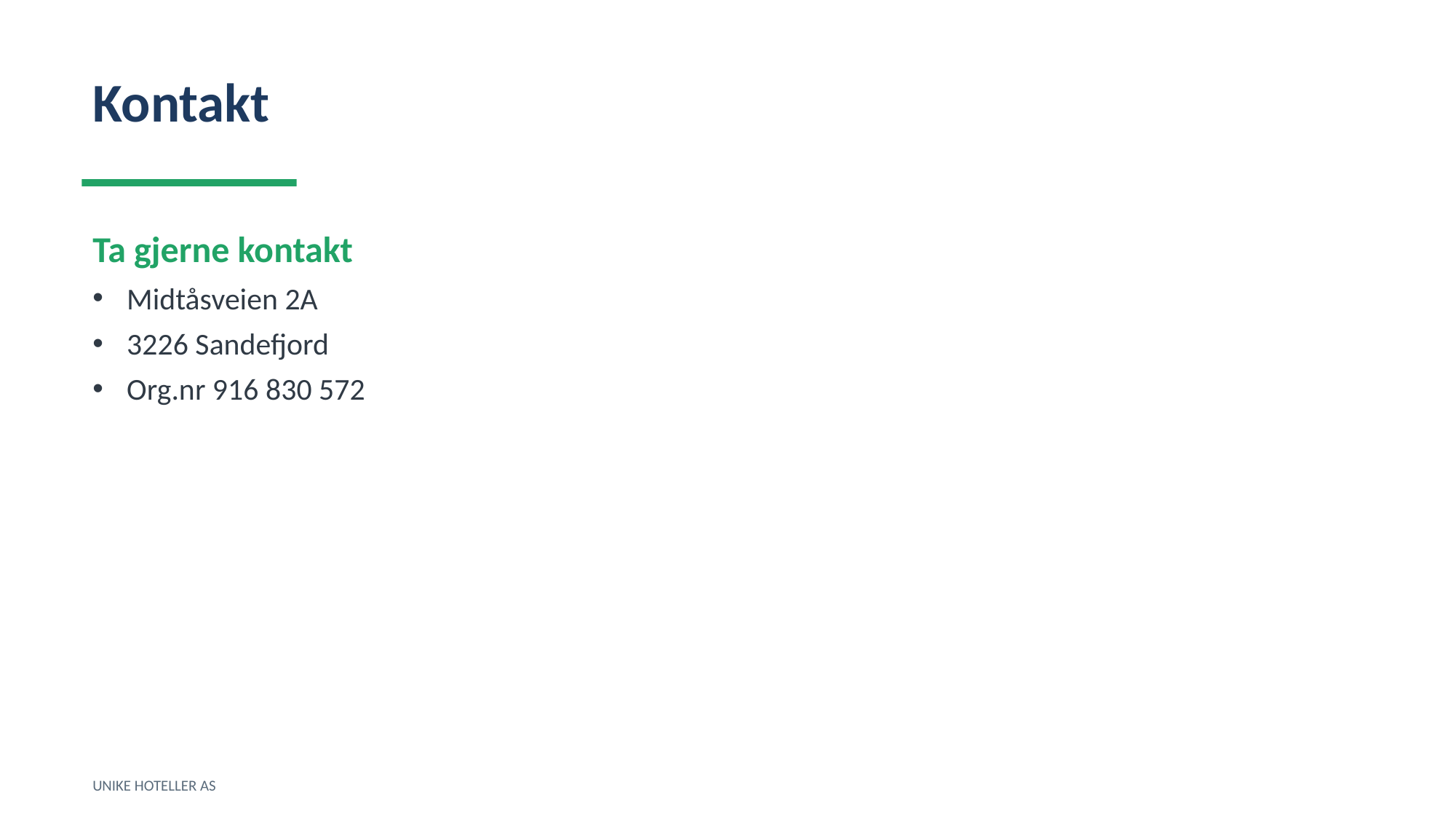

Kontakt

Ta gjerne kontakt
Midtåsveien 2A
3226 Sandefjord
Org.nr 916 830 572
UNIKE HOTELLER AS